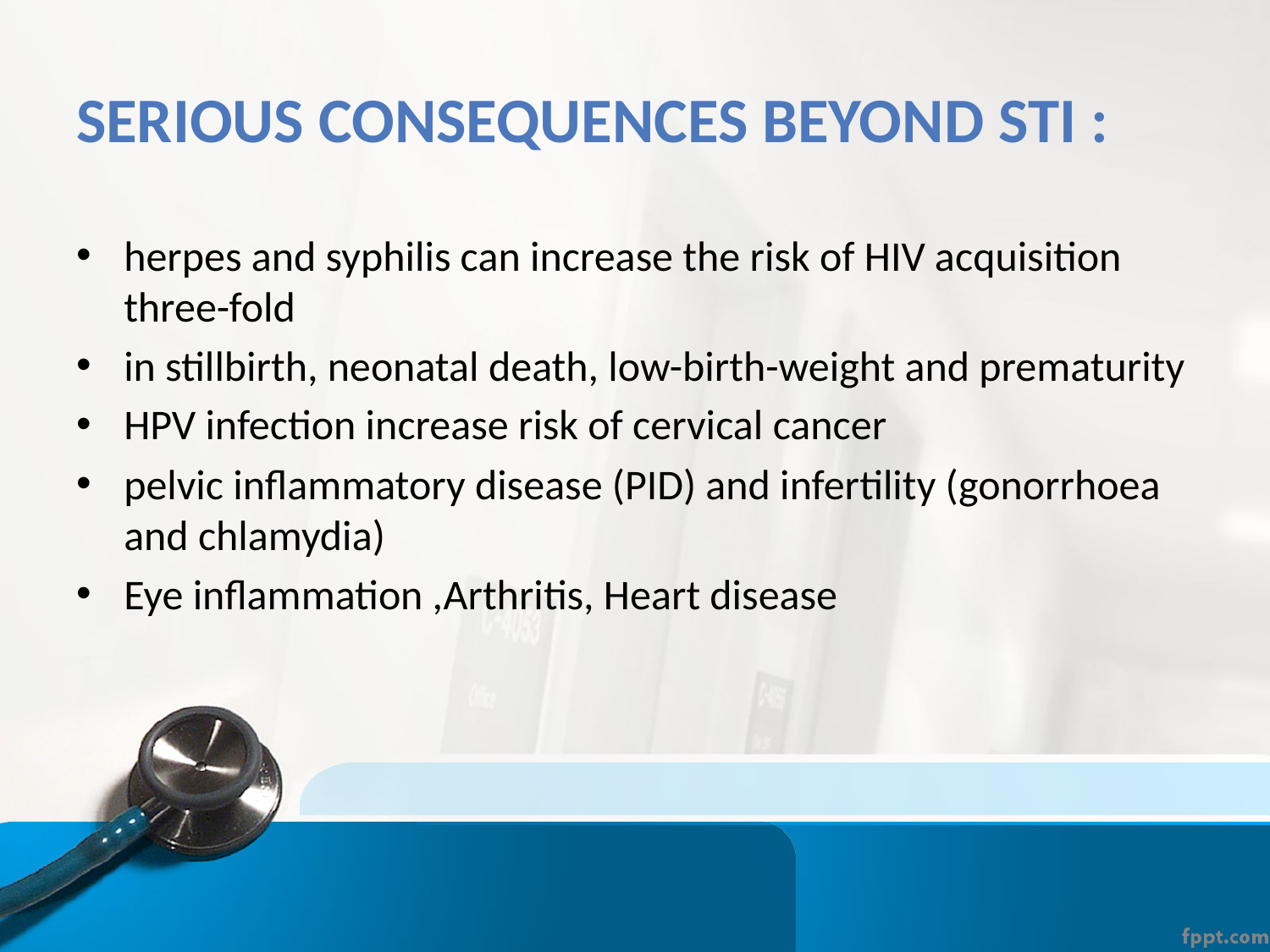

# serious consequences beyond STI :
herpes and syphilis can increase the risk of HIV acquisition three-fold
in stillbirth, neonatal death, low-birth-weight and prematurity
HPV infection increase risk of cervical cancer
pelvic inflammatory disease (PID) and infertility (gonorrhoea and chlamydia)
Eye inflammation ,Arthritis, Heart disease